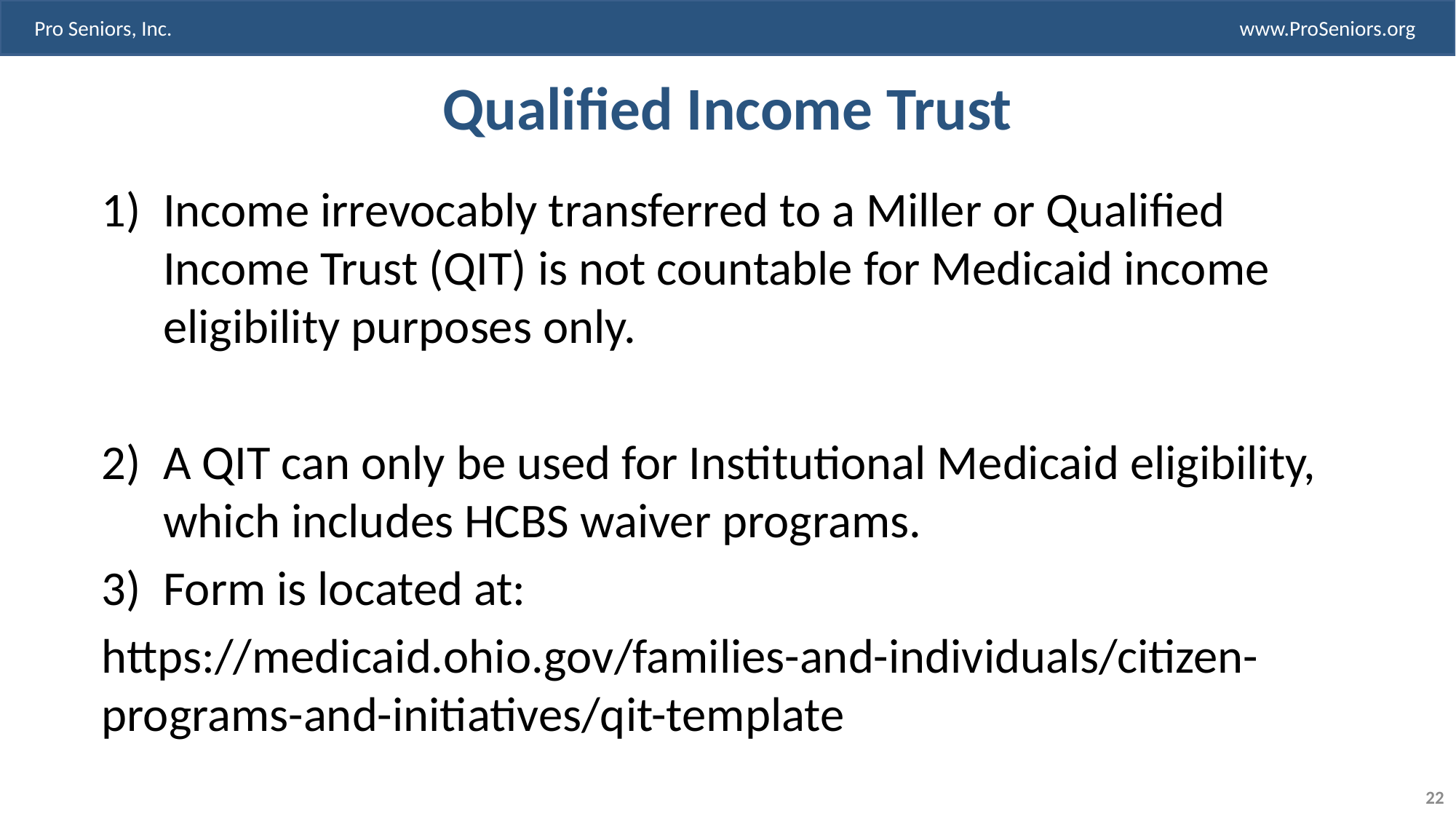

# Qualified Income Trust
Income irrevocably transferred to a Miller or Qualified Income Trust (QIT) is not countable for Medicaid income eligibility purposes only.

A QIT can only be used for Institutional Medicaid eligibility, which includes HCBS waiver programs.
Form is located at:
https://medicaid.ohio.gov/families-and-individuals/citizen-programs-and-initiatives/qit-template
22